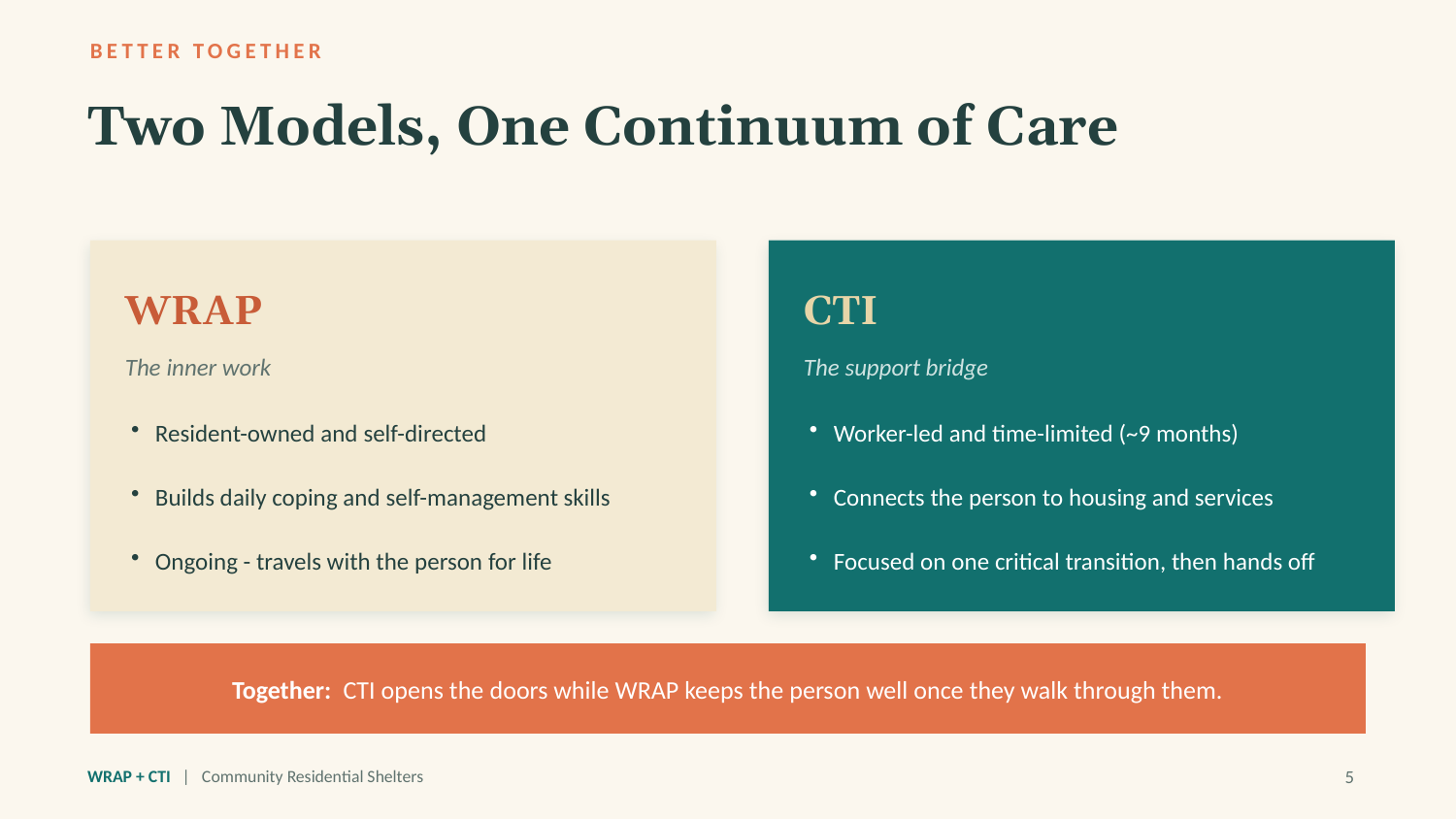

BETTER TOGETHER
Two Models, One Continuum of Care

WRAP
CTI
The inner work
The support bridge
Resident-owned and self-directed
Worker-led and time-limited (~9 months)
Builds daily coping and self-management skills
Connects the person to housing and services
Ongoing - travels with the person for life
Focused on one critical transition, then hands off

Together:  CTI opens the doors while WRAP keeps the person well once they walk through them.
WRAP + CTI   |   Community Residential Shelters
5